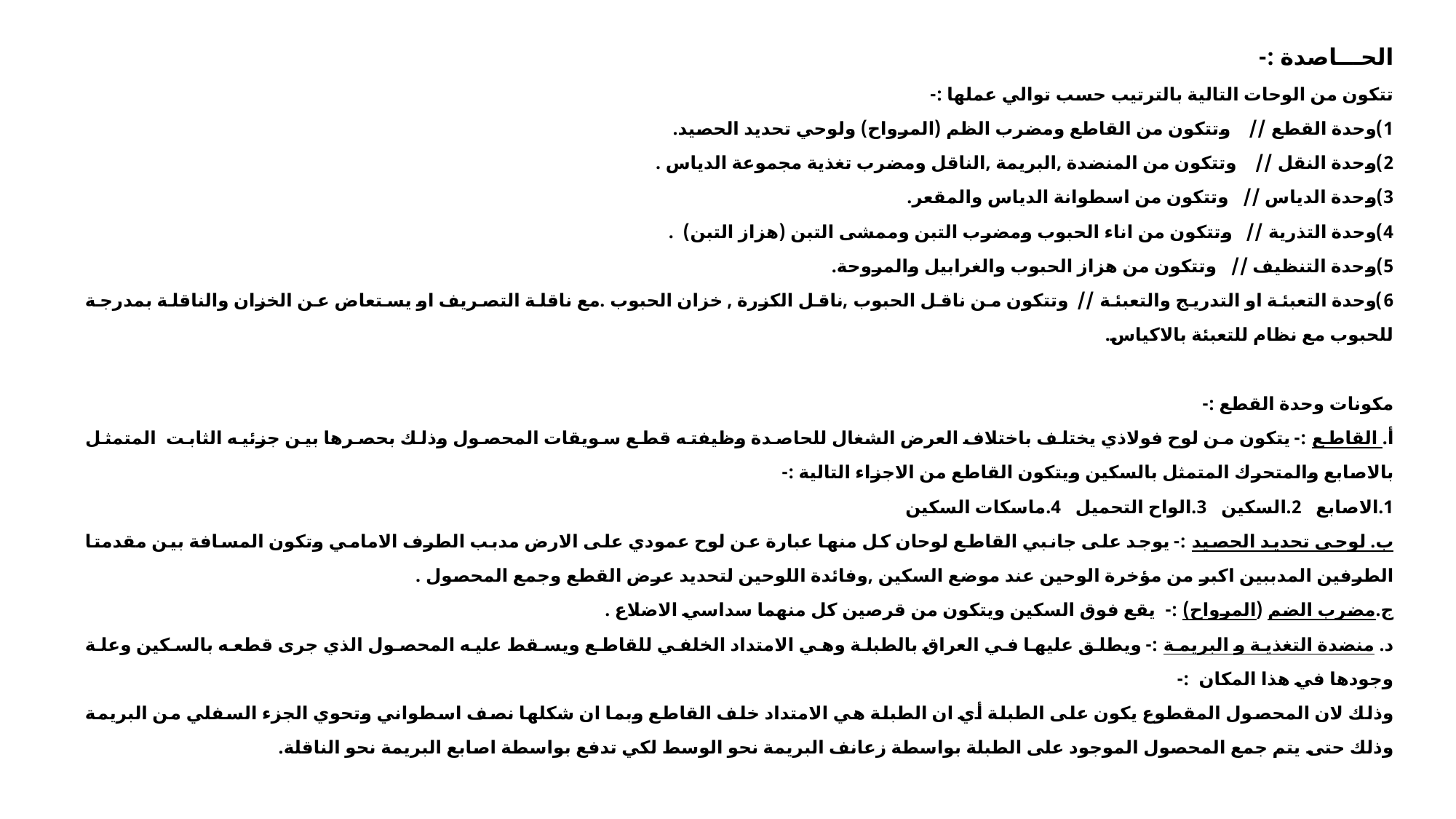

الحـــاصدة :-
تتكون من الوحات التالية بالترتيب حسب توالي عملها :-
1)وحدة القطع //    وتتكون من القاطع ومضرب الظم (المرواح) ولوحي تحديد الحصيد.
2)وحدة النقل //    وتتكون من المنضدة ,البريمة ,الناقل ومضرب تغذية مجموعة الدياس .
3)وحدة الدياس //   وتتكون من اسطوانة الدياس والمقعر.
4)وحدة التذرية //   وتتكون من اناء الحبوب ومضرب التبن وممشى التبن (هزاز التبن)  .
5)وحدة التنظيف //   وتتكون من هزاز الحبوب والغرابيل والمروحة.
6)وحدة التعبئة او التدريج والتعبئة //  وتتكون من ناقل الحبوب ,ناقل الكزرة , خزان الحبوب .مع ناقلة التصريف او يستعاض عن الخزان والناقلة بمدرجة للحبوب مع نظام للتعبئة بالاكياس.

مكونات وحدة القطع :-
أ. القاطع :- يتكون من لوح فولاذي يختلف باختلاف العرض الشغال للحاصدة وظيفته قطع سويقات المحصول وذلك بحصرها بين جزئيه الثابت  المتمثل بالاصابع والمتحرك المتمثل بالسكين ويتكون القاطع من الاجزاء التالية :-
1.الاصابع   2.السكين   3.الواح التحميل   4.ماسكات السكين
ب. لوحي تحديد الحصيد :- يوجد على جانبي القاطع لوحان كل منها عبارة عن لوح عمودي على الارض مدبب الطرف الامامي وتكون المسافة بين مقدمتا الطرفين المدببين اكبر من مؤخرة الوحين عند موضع السكين ,وفائدة اللوحين لتحديد عرض القطع وجمع المحصول .
ج.مضرب الضم (المرواح) :-  يقع فوق السكين ويتكون من قرصين كل منهما سداسي الاضلاع .
د. منضدة التغذية و البريمة :- ويطلق عليها في العراق بالطبلة وهي الامتداد الخلفي للقاطع ويسقط عليه المحصول الذي جرى قطعه بالسكين وعلة وجودها في هذا المكان  :-
وذلك لان المحصول المقطوع يكون على الطبلة أي ان الطبلة هي الامتداد خلف القاطع وبما ان شكلها نصف اسطواني وتحوي الجزء السفلي من البريمة وذلك حتى يتم جمع المحصول الموجود على الطبلة بواسطة زعانف البريمة نحو الوسط لكي تدفع بواسطة اصابع البريمة نحو الناقلة.